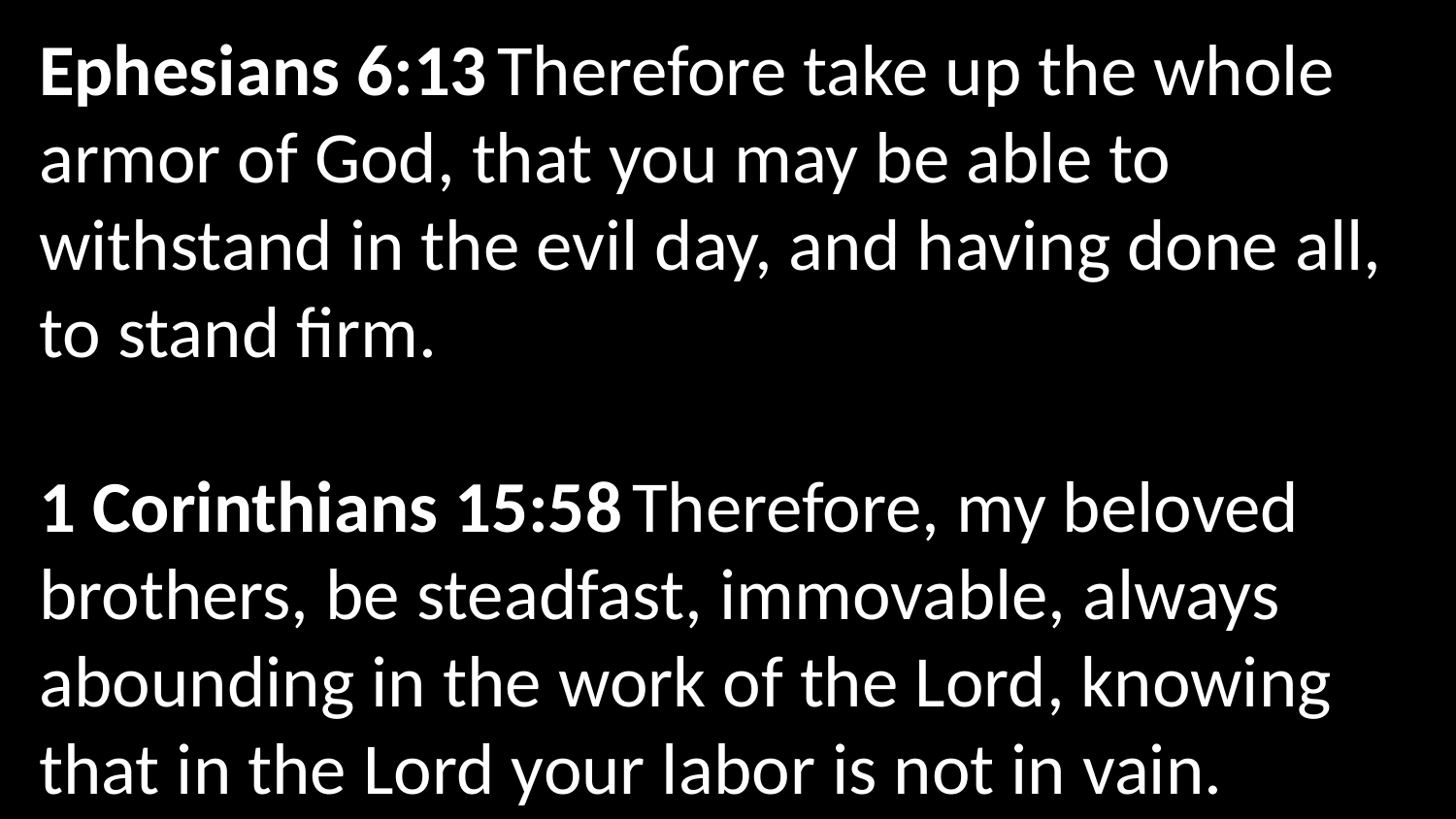

Ephesians 6:13 Therefore take up the whole armor of God, that you may be able to withstand in the evil day, and having done all, to stand firm.

1 Corinthians 15:58 Therefore, my beloved brothers, be steadfast, immovable, always abounding in the work of the Lord, knowing that in the Lord your labor is not in vain.